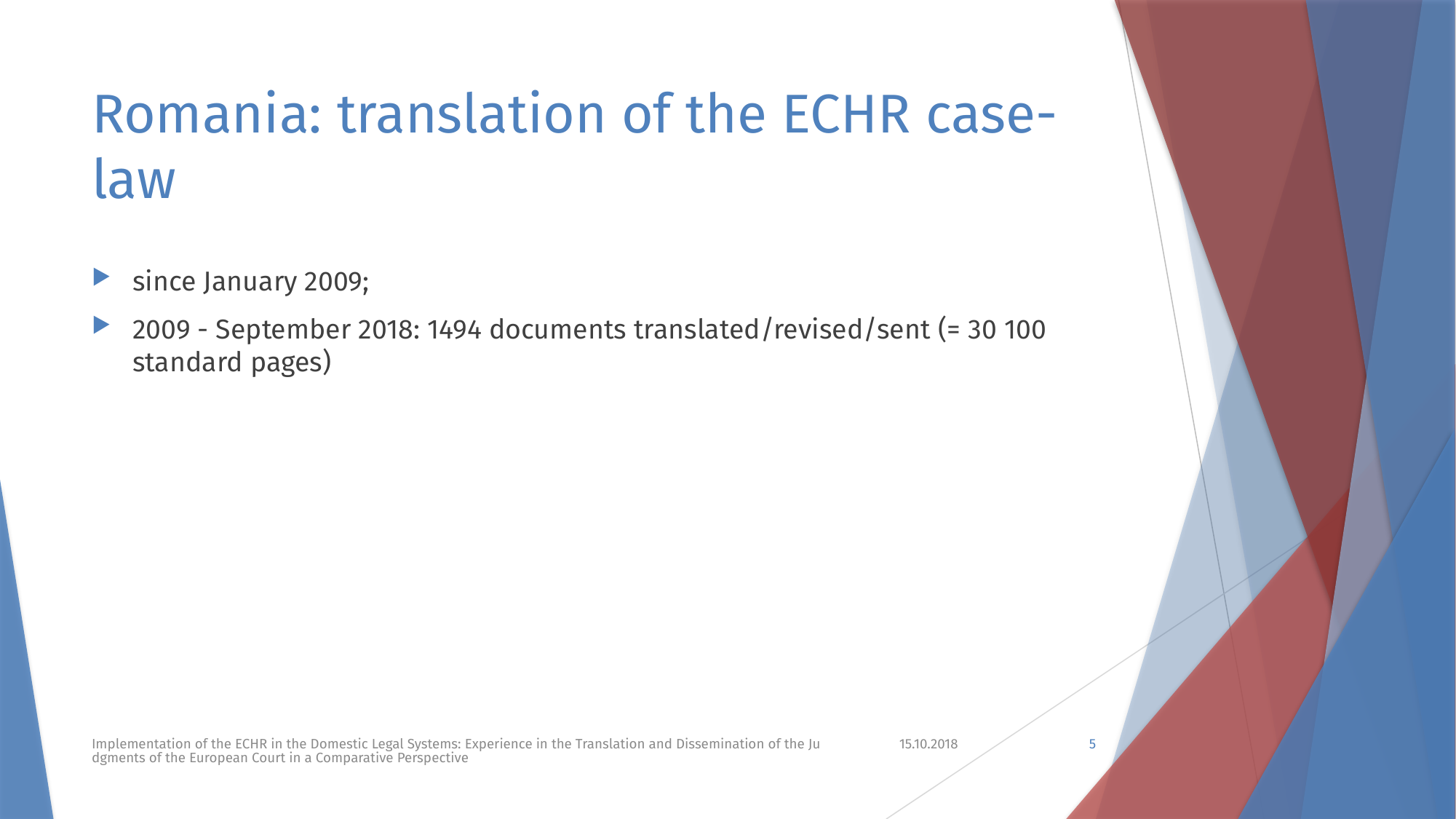

# Romania: translation of the ECHR case-law
since January 2009;
2009 - September 2018: 1494 documents translated/revised/sent (= 30 100 standard pages)
Implementation of the ECHR in the Domestic Legal Systems: Experience in the Translation and Dissemination of the Judgments of the European Court in a Comparative Perspective
15.10.2018
5